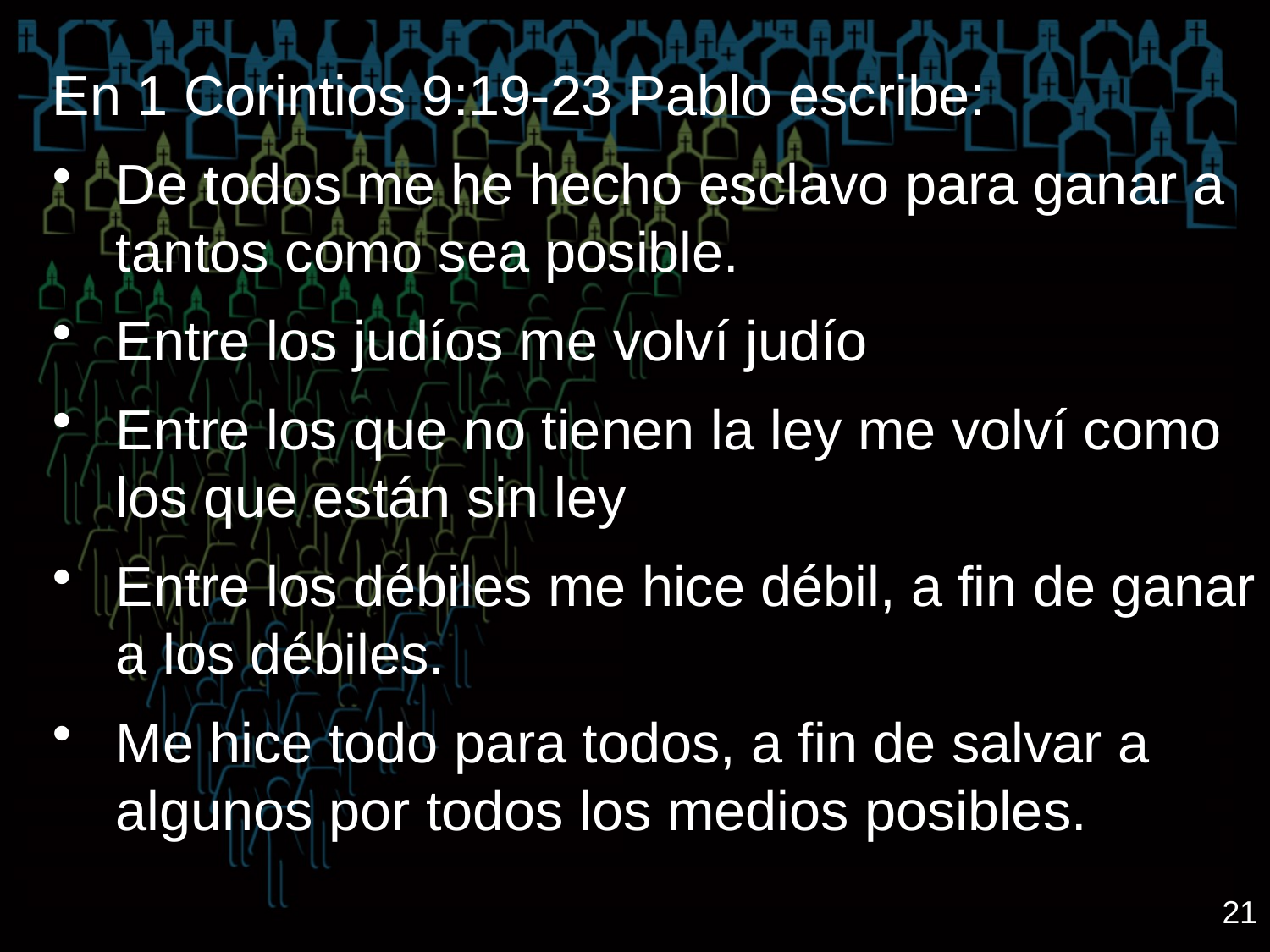

En 1 Corintios 9:19-23 Pablo escribe:
De todos me he hecho esclavo para ganar a tantos como sea posible.
Entre los judíos me volví judío
Entre los que no tienen la ley me volví como los que están sin ley
Entre los débiles me hice débil, a fin de ganar a los débiles.
Me hice todo para todos, a fin de salvar a algunos por todos los medios posibles.
21